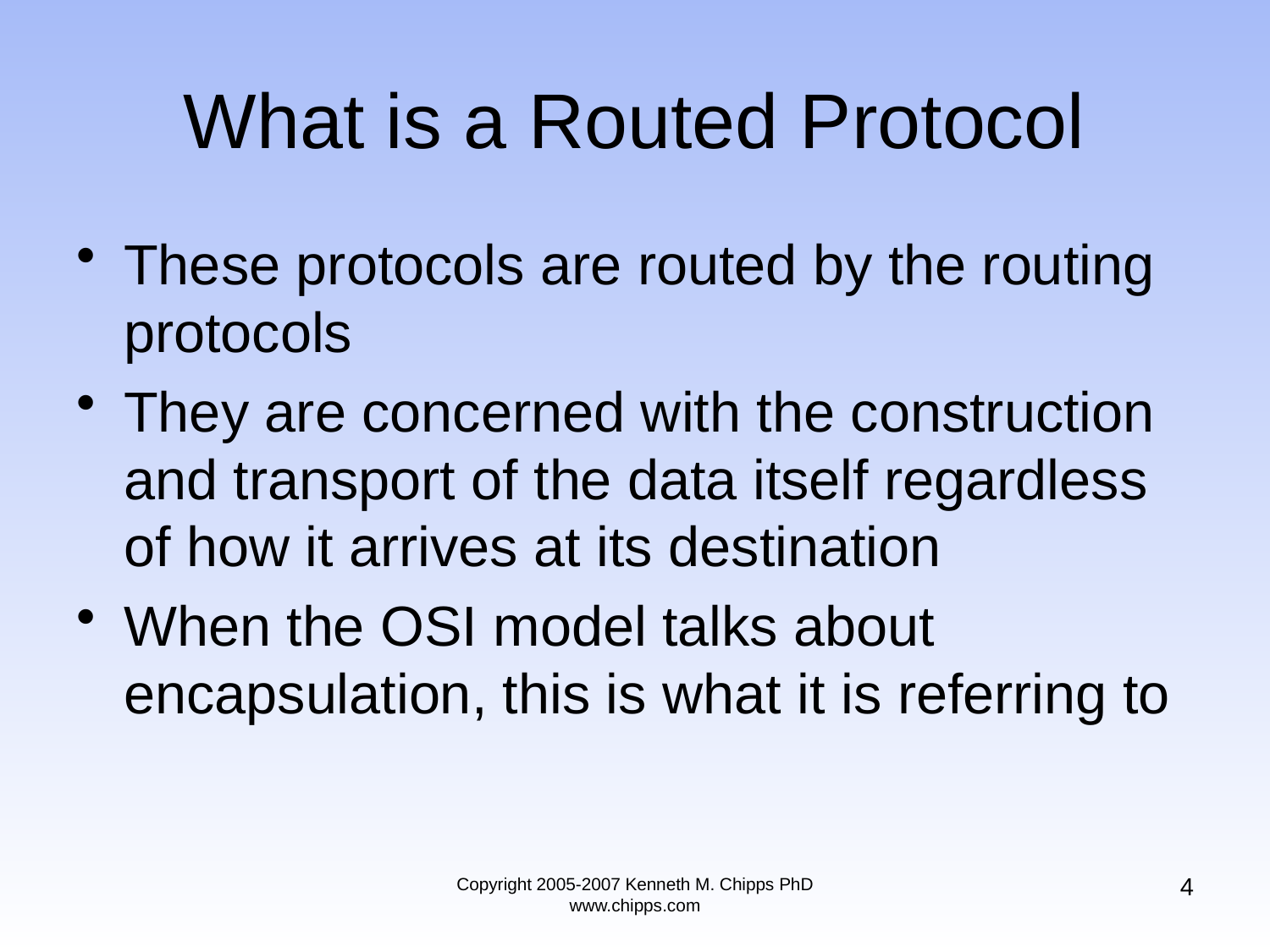

# What is a Routed Protocol
These protocols are routed by the routing protocols
They are concerned with the construction and transport of the data itself regardless of how it arrives at its destination
When the OSI model talks about encapsulation, this is what it is referring to
4
Copyright 2005-2007 Kenneth M. Chipps PhD www.chipps.com